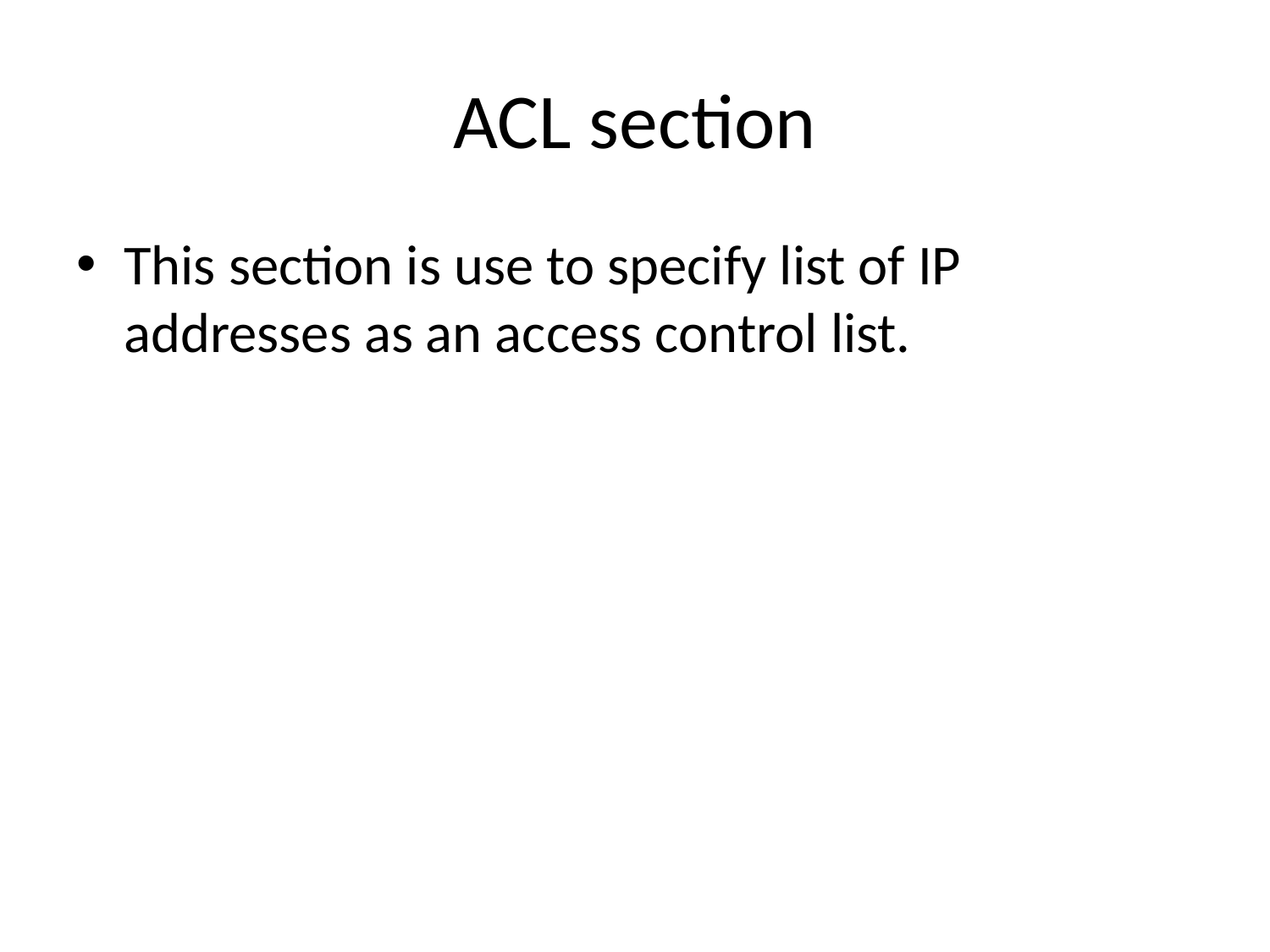

# ACL section
This section is use to specify list of IP addresses as an access control list.